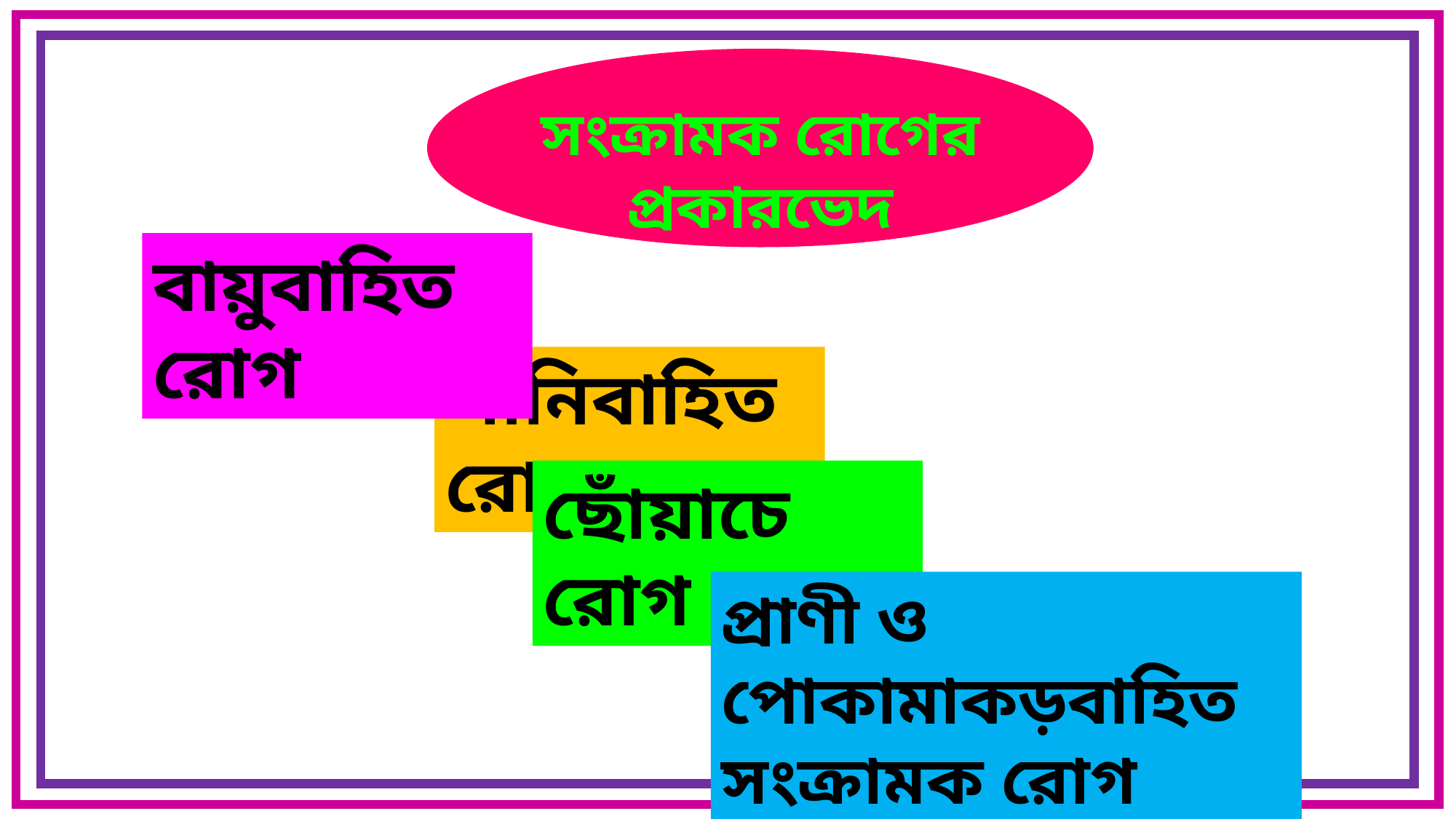

সংক্রামক রোগের প্রকারভেদ

বায়ুবাহিত রোগ
পানিবাহিত রোগ
ছোঁয়াচে রোগ
প্রাণী ও পোকামাকড়বাহিত সংক্রামক রোগ